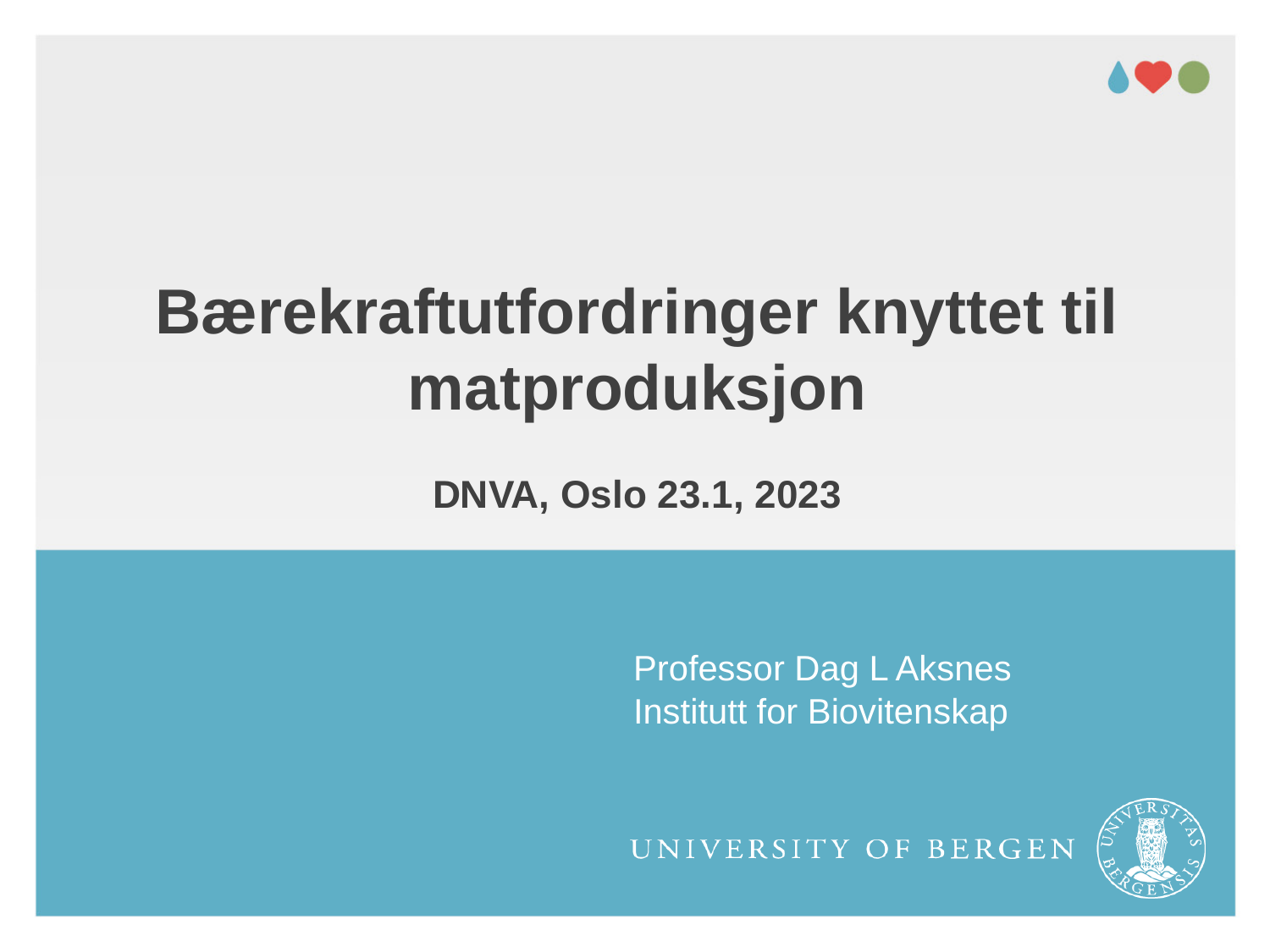

# Bærekraftutfordringer knyttet til matproduksjon DNVA, Oslo 23.1, 2023
Professor Dag L Aksnes
Institutt for Biovitenskap